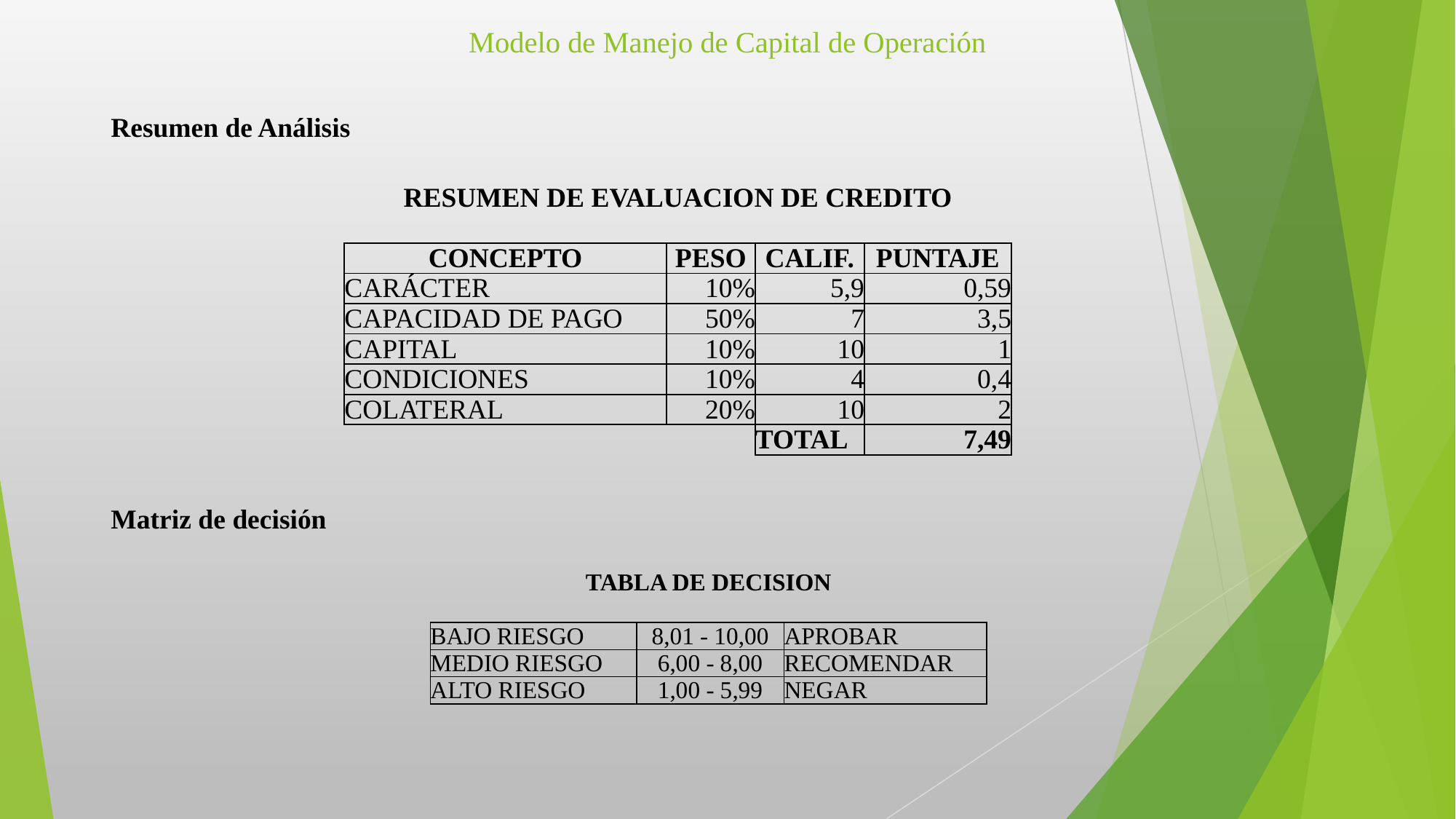

# Modelo de Manejo de Capital de Operación

Resumen de Análisis

Matriz de decisión

|  |  |  |  |
| --- | --- | --- | --- |
| RESUMEN DE EVALUACION DE CREDITO |  |  |  |
| CONCEPTO | PESO | CALIF. | PUNTAJE |
| CARÁCTER | 10% | 5,9 | 0,59 |
| CAPACIDAD DE PAGO | 50% | 7 | 3,5 |
| CAPITAL | 10% | 10 | 1 |
| CONDICIONES | 10% | 4 | 0,4 |
| COLATERAL | 20% | 10 | 2 |
|  |  | TOTAL | 7,49 |
| TABLA DE DECISION |  |  |
| --- | --- | --- |
| BAJO RIESGO | 8,01 - 10,00 | APROBAR |
| MEDIO RIESGO | 6,00 - 8,00 | RECOMENDAR |
| ALTO RIESGO | 1,00 - 5,99 | NEGAR |